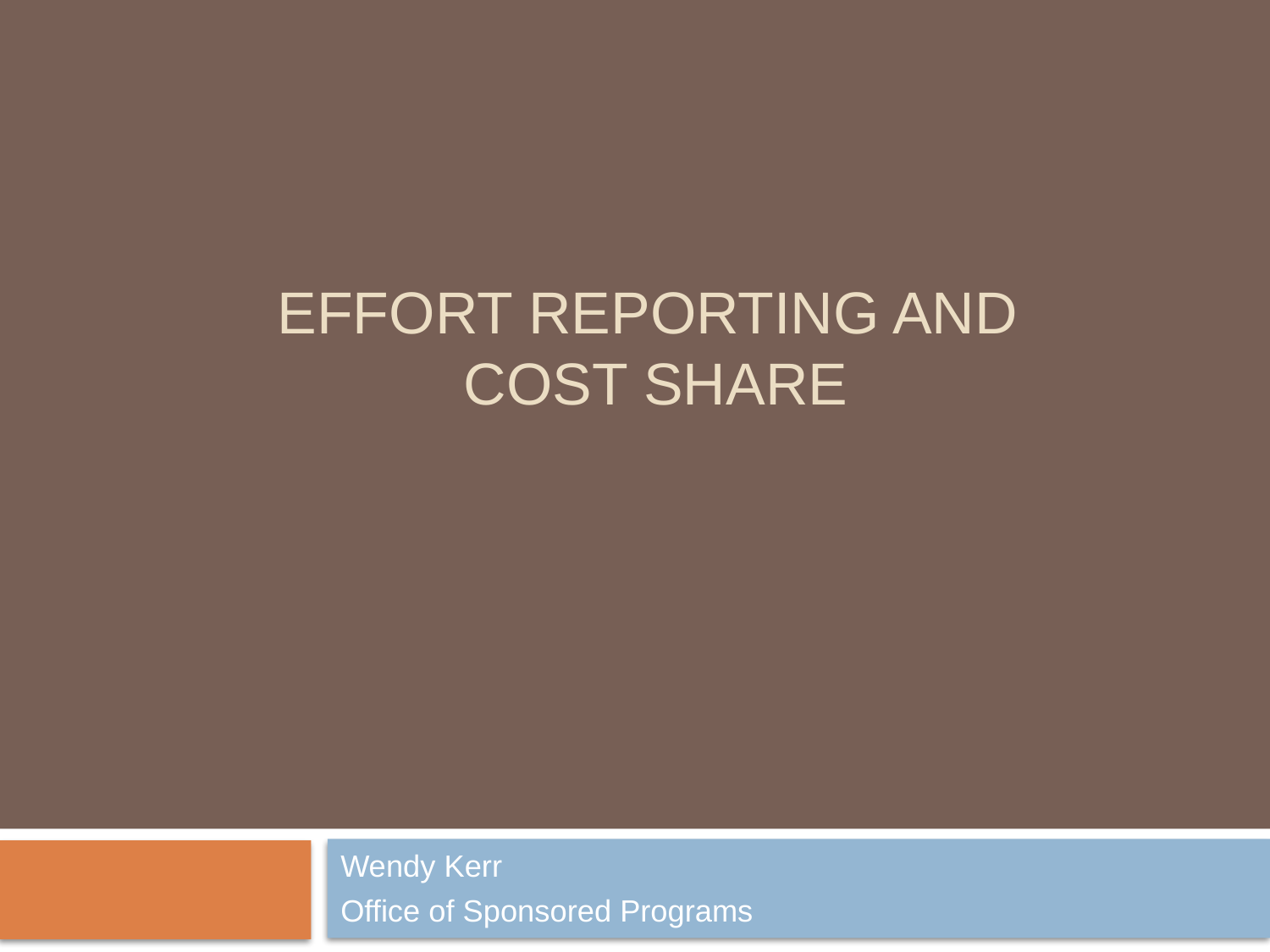

# Effort Reporting and Cost Share
Wendy Kerr
Office of Sponsored Programs